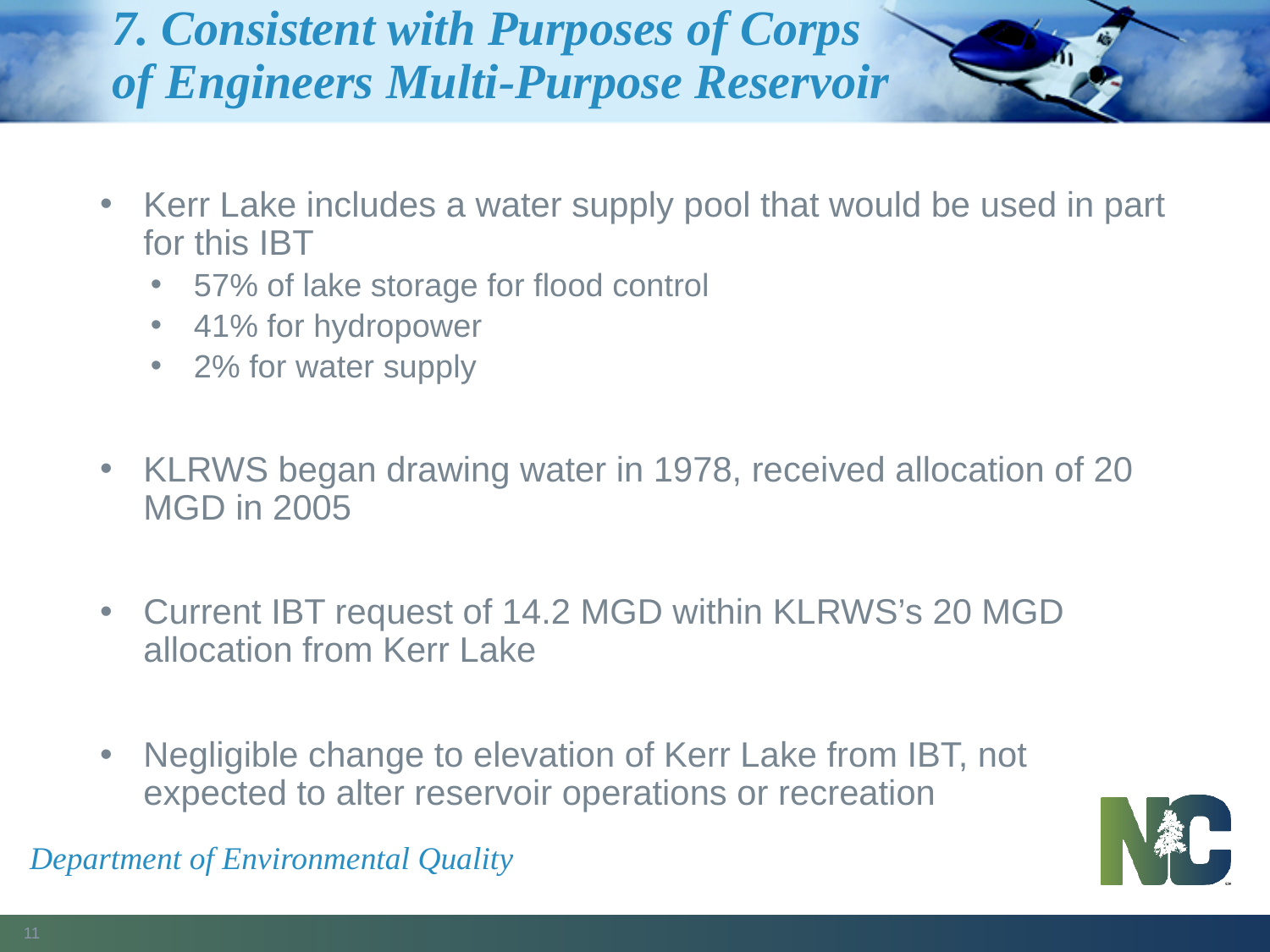

# 7. Consistent with Purposes of Corps of Engineers Multi-Purpose Reservoir
Kerr Lake includes a water supply pool that would be used in part for this IBT
57% of lake storage for flood control
41% for hydropower
2% for water supply

KLRWS began drawing water in 1978, received allocation of 20 MGD in 2005

Current IBT request of 14.2 MGD within KLRWS’s 20 MGD allocation from Kerr Lake

Negligible change to elevation of Kerr Lake from IBT, not expected to alter reservoir operations or recreation
Department of Environmental Quality
11